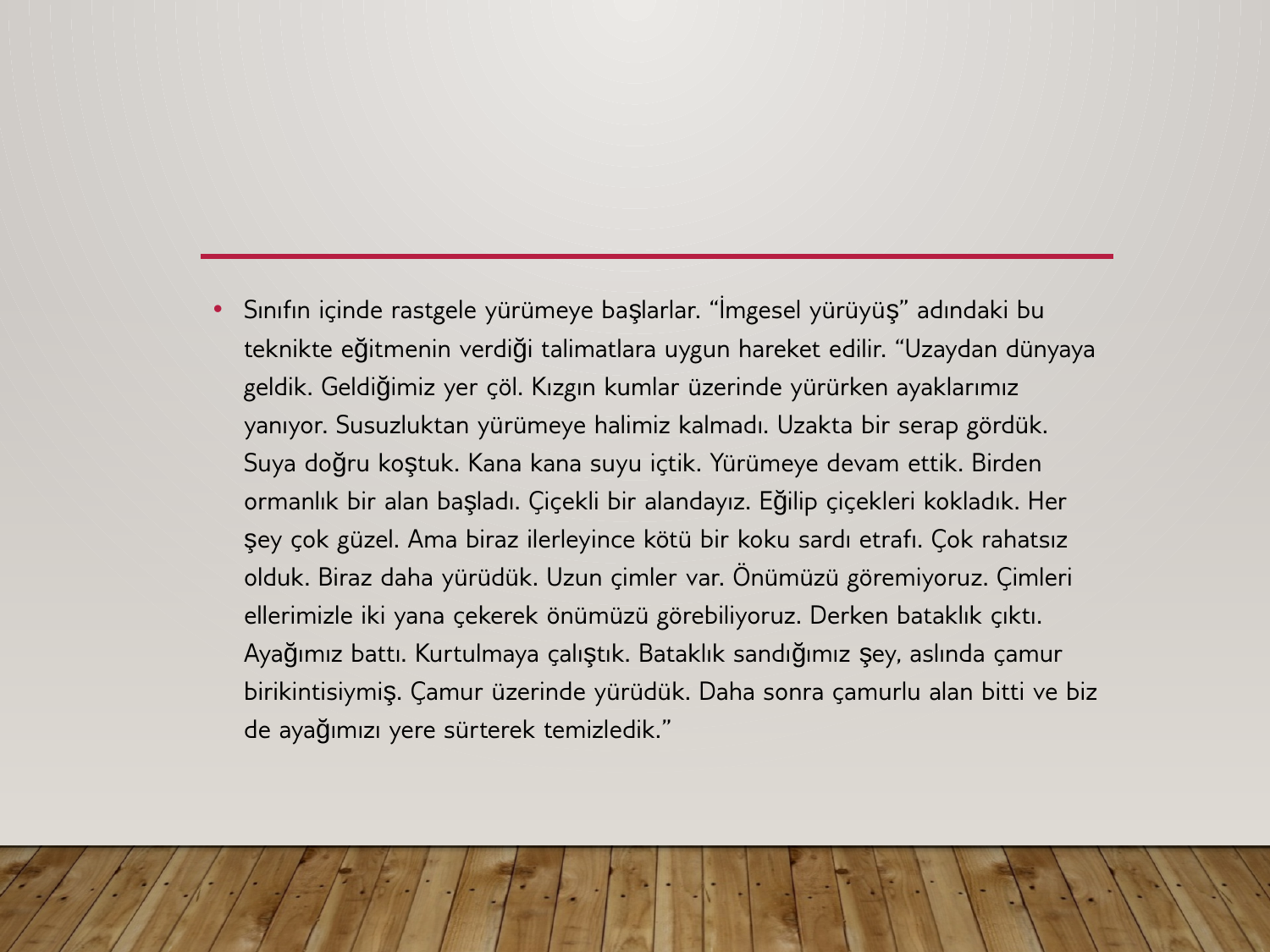

#
Sınıfın içinde rastgele yürümeye başlarlar. “İmgesel yürüyüş” adındaki bu teknikte eğitmenin verdiği talimatlara uygun hareket edilir. “Uzaydan dünyaya geldik. Geldiğimiz yer çöl. Kızgın kumlar üzerinde yürürken ayaklarımız yanıyor. Susuzluktan yürümeye halimiz kalmadı. Uzakta bir serap gördük. Suya doğru koştuk. Kana kana suyu içtik. Yürümeye devam ettik. Birden ormanlık bir alan başladı. Çiçekli bir alandayız. Eğilip çiçekleri kokladık. Her şey çok güzel. Ama biraz ilerleyince kötü bir koku sardı etrafı. Çok rahatsız olduk. Biraz daha yürüdük. Uzun çimler var. Önümüzü göremiyoruz. Çimleri ellerimizle iki yana çekerek önümüzü görebiliyoruz. Derken bataklık çıktı. Ayağımız battı. Kurtulmaya çalıştık. Bataklık sandığımız şey, aslında çamur birikintisiymiş. Çamur üzerinde yürüdük. Daha sonra çamurlu alan bitti ve biz de ayağımızı yere sürterek temizledik.”